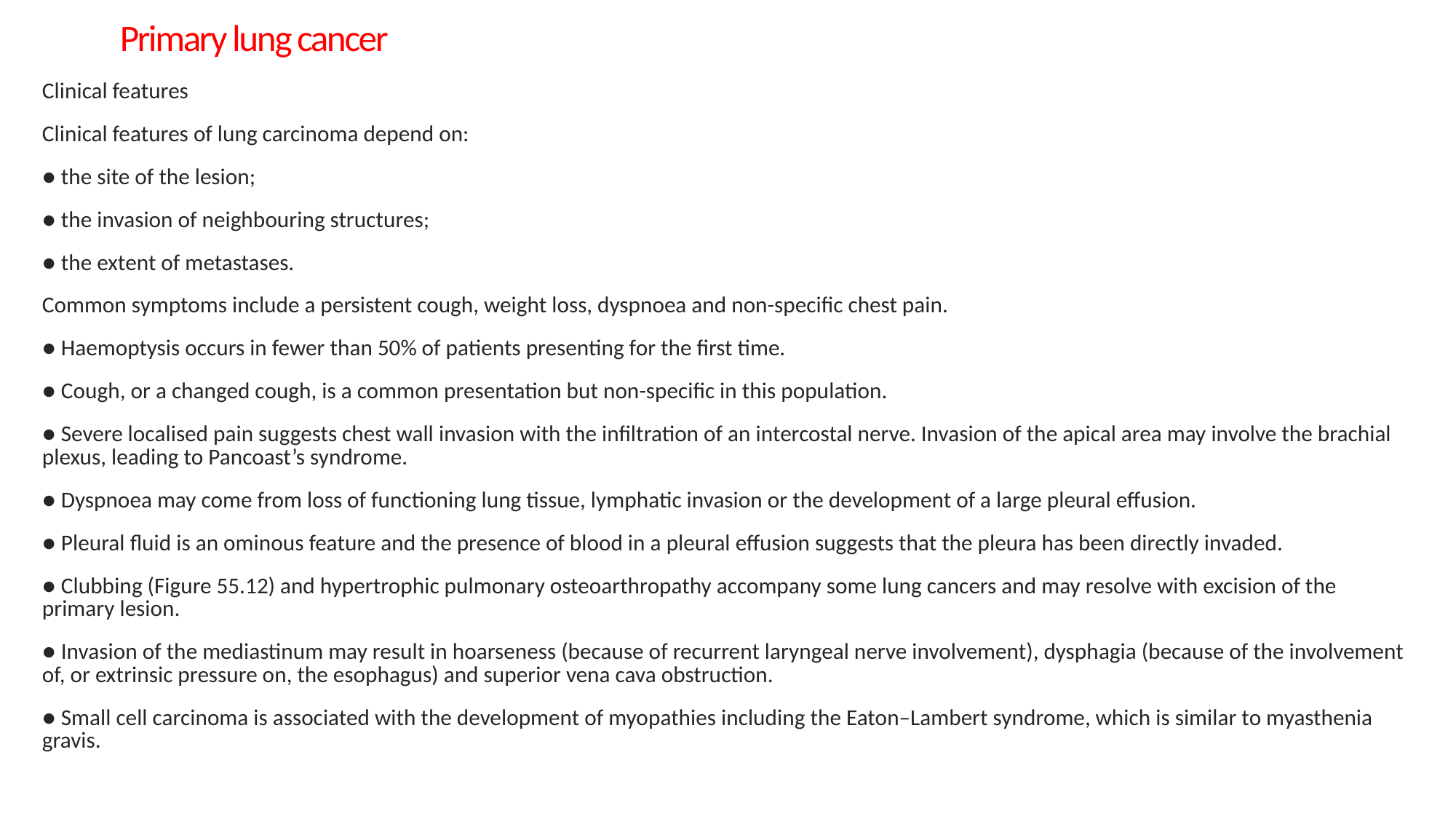

# Primary lung cancer
Clinical features
Clinical features of lung carcinoma depend on:
● the site of the lesion;
● the invasion of neighbouring structures;
● the extent of metastases.
Common symptoms include a persistent cough, weight loss, dyspnoea and non-specific chest pain.
● Haemoptysis occurs in fewer than 50% of patients presenting for the first time.
● Cough, or a changed cough, is a common presentation but non-specific in this population.
● Severe localised pain suggests chest wall invasion with the infiltration of an intercostal nerve. Invasion of the apical area may involve the brachial plexus, leading to Pancoast’s syndrome.
● Dyspnoea may come from loss of functioning lung tissue, lymphatic invasion or the development of a large pleural effusion.
● Pleural fluid is an ominous feature and the presence of blood in a pleural effusion suggests that the pleura has been directly invaded.
● Clubbing (Figure 55.12) and hypertrophic pulmonary osteoarthropathy accompany some lung cancers and may resolve with excision of the primary lesion.
● Invasion of the mediastinum may result in hoarseness (because of recurrent laryngeal nerve involvement), dysphagia (because of the involvement of, or extrinsic pressure on, the esophagus) and superior vena cava obstruction.
● Small cell carcinoma is associated with the development of myopathies including the Eaton–Lambert syndrome, which is similar to myasthenia gravis.